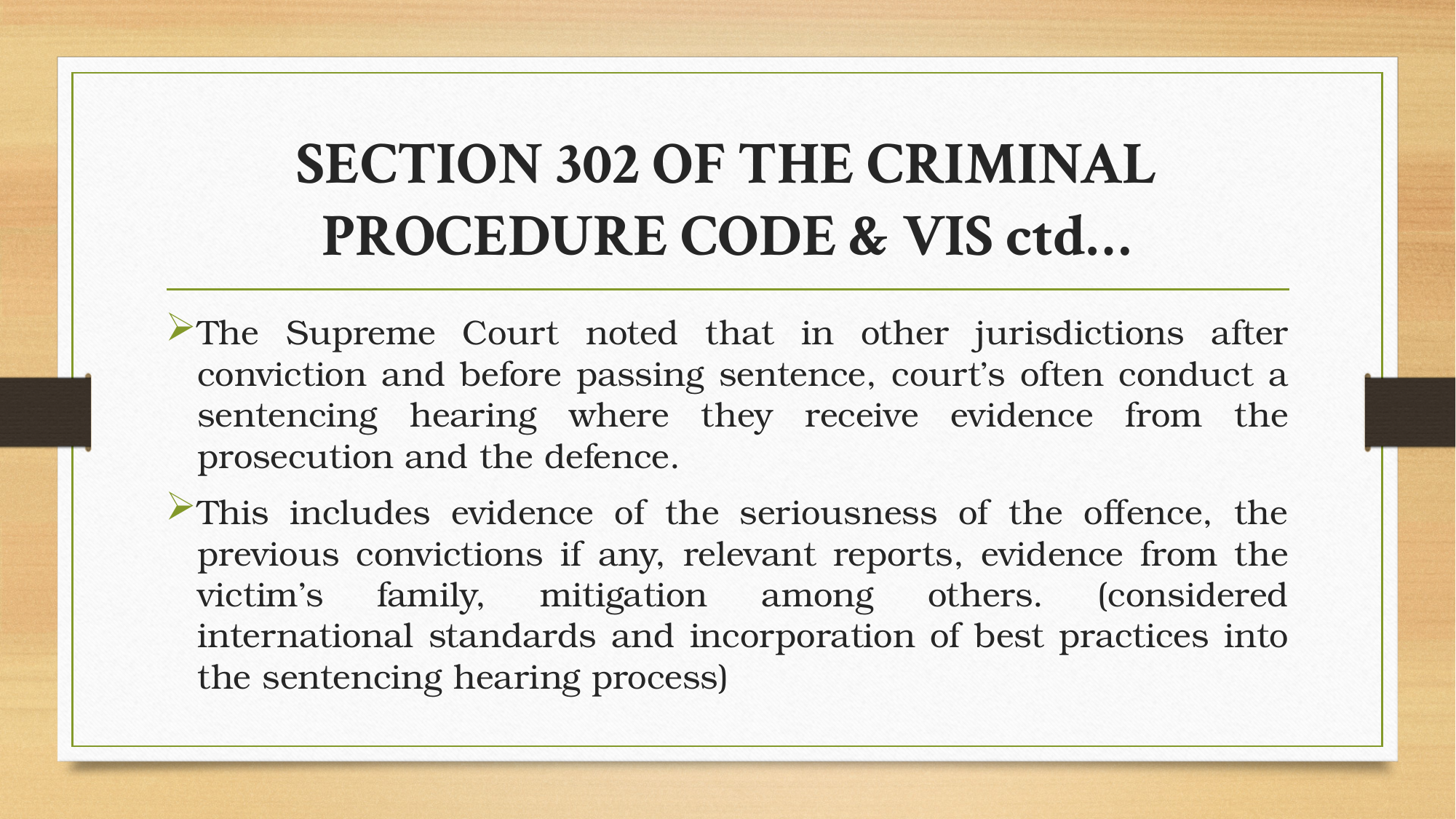

# SECTION 302 OF THE CRIMINAL PROCEDURE CODE & VIS ctd…
The Supreme Court noted that in other jurisdictions after conviction and before passing sentence, court’s often conduct a sentencing hearing where they receive evidence from the prosecution and the defence.
This includes evidence of the seriousness of the offence, the previous convictions if any, relevant reports, evidence from the victim’s family, mitigation among others. (considered international standards and incorporation of best practices into the sentencing hearing process)